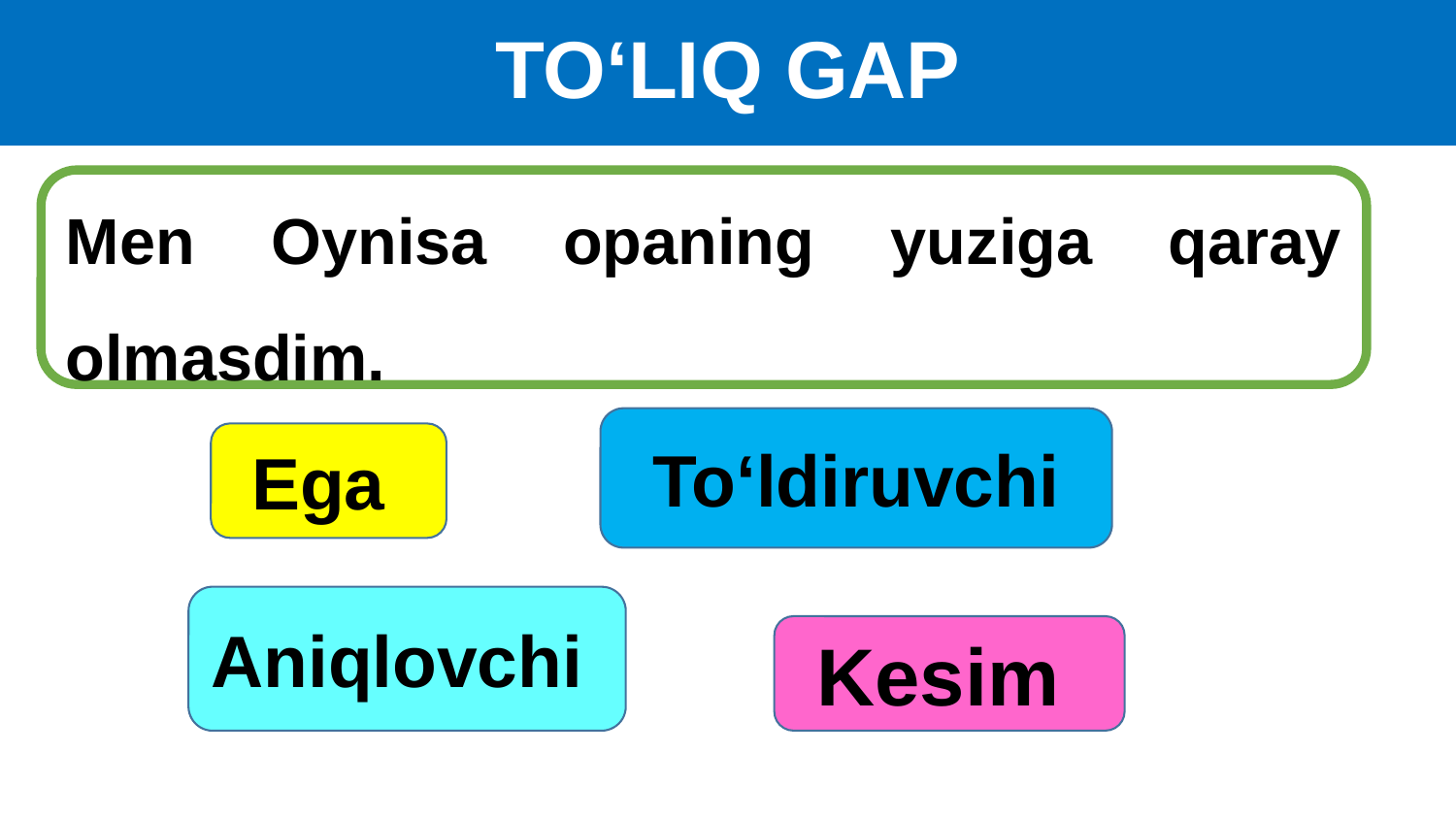

# TO‘LIQ GAP
Men Oynisa opaning yuziga qaray olmasdim.
To‘ldiruvchi

Ega
Aniqlovchi
Kesim